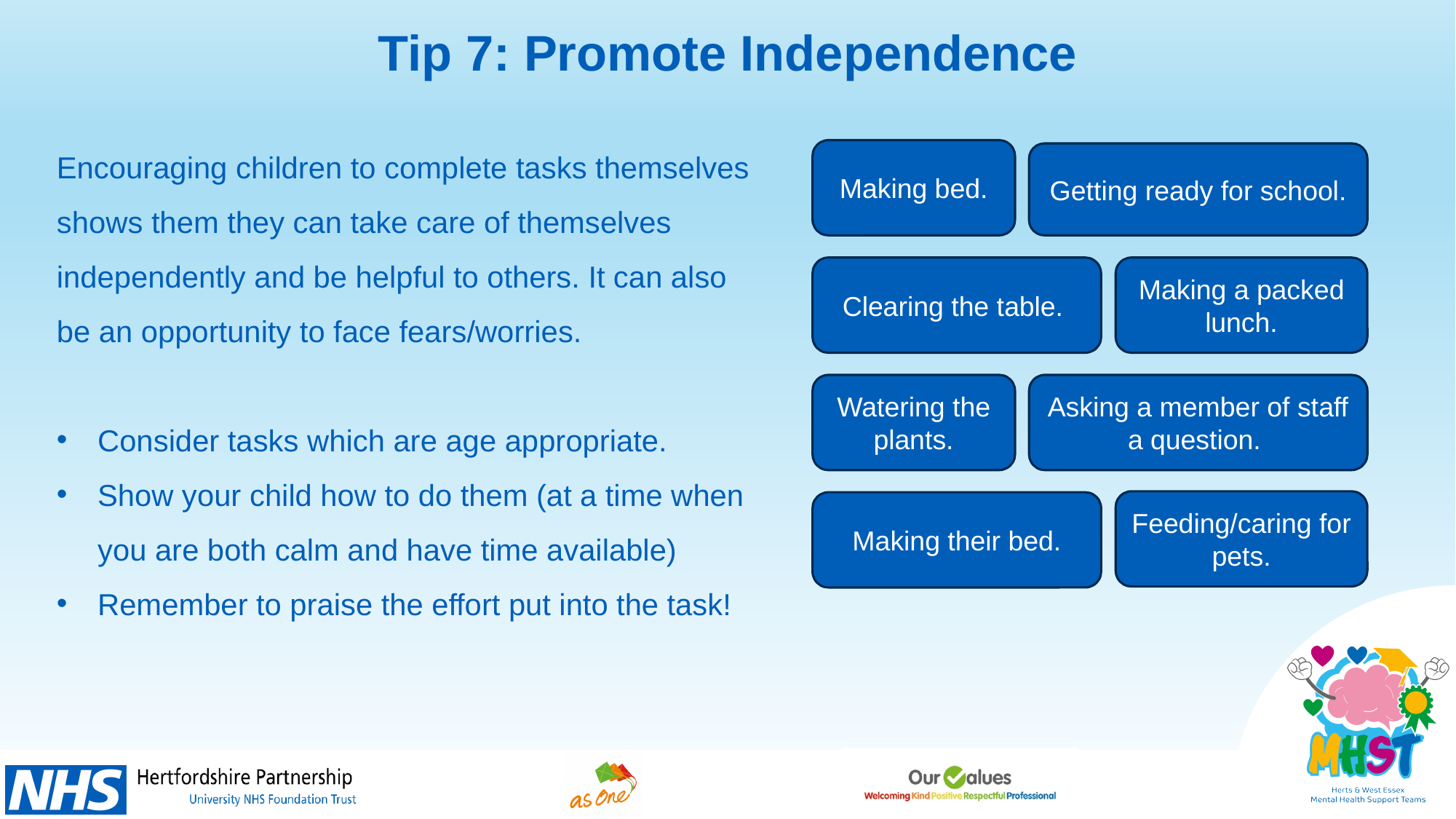

Tip 7: Promote Independence

Encouraging children to complete tasks themselves shows them they can take care of themselves independently and be helpful to others. It can also be an opportunity to face fears/worries.

Consider tasks which are age appropriate.
Show your child how to do them (at a time when you are both calm and have time available)
Remember to praise the effort put into the task!
Making bed.
Getting ready for school.
Clearing the table.
Making a packed lunch.
Watering the plants.
Asking a member of staff a question.
Feeding/caring for pets.
Making their bed.